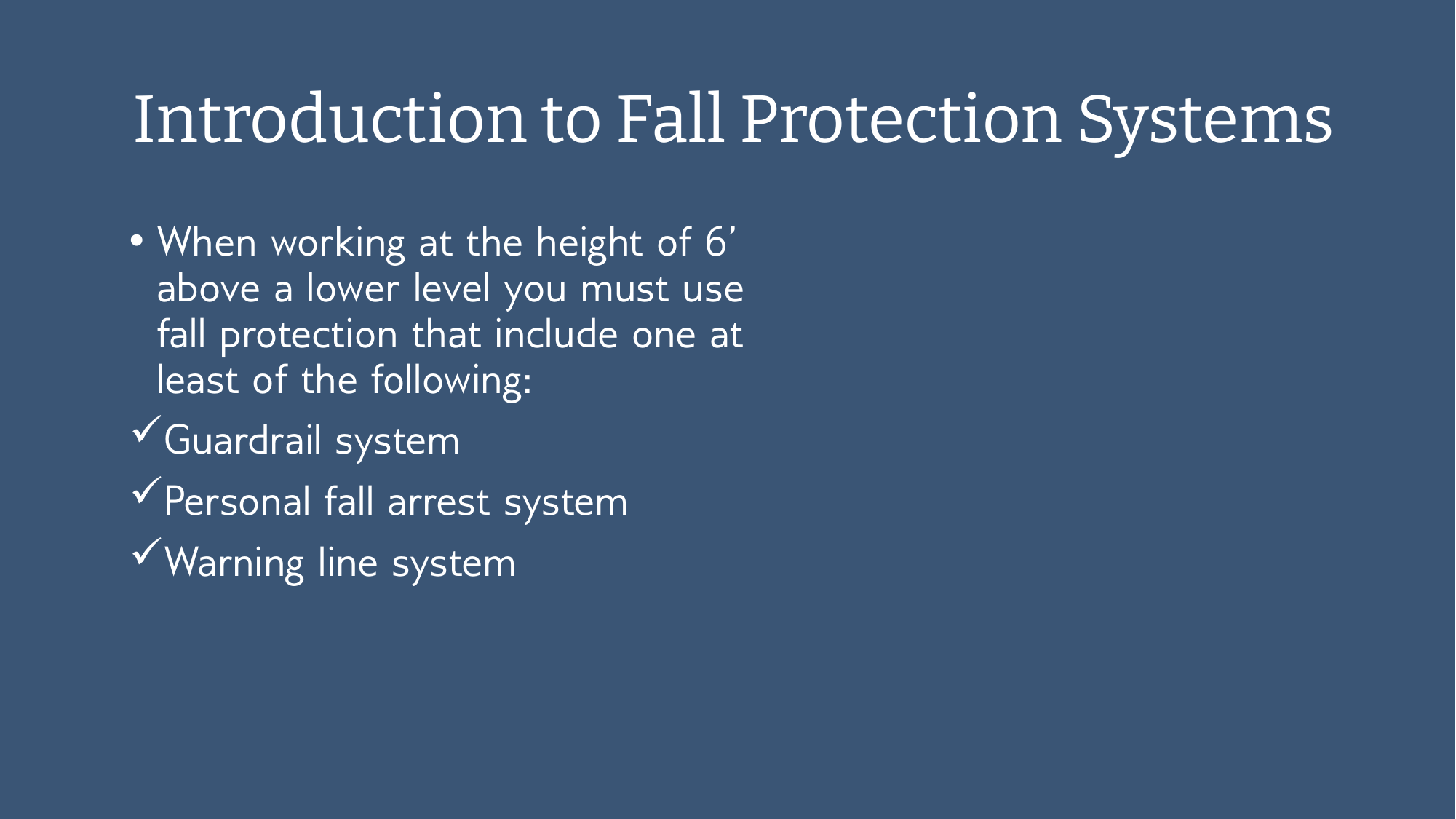

# Introduction to Fall Protection Systems
When working at the height of 6’ above a lower level you must use fall protection that include one at least of the following:
Guardrail system
Personal fall arrest system
Warning line system